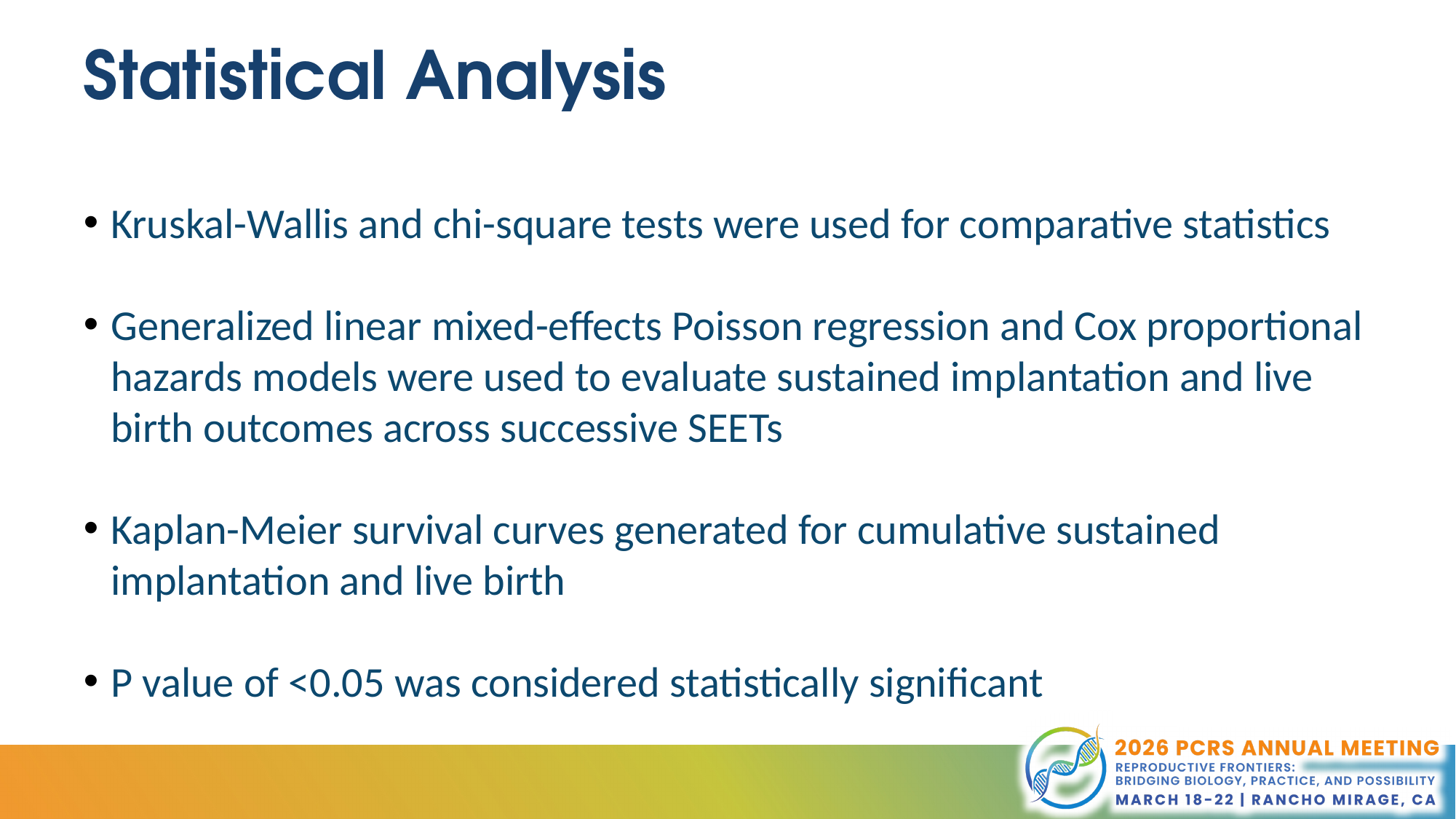

# Statistical Analysis
Kruskal-Wallis and chi-square tests were used for comparative statistics

Generalized linear mixed-effects Poisson regression and Cox proportional hazards models were used to evaluate sustained implantation and live birth outcomes across successive SEETs

Kaplan-Meier survival curves generated for cumulative sustained implantation and live birth

P value of <0.05 was considered statistically significant